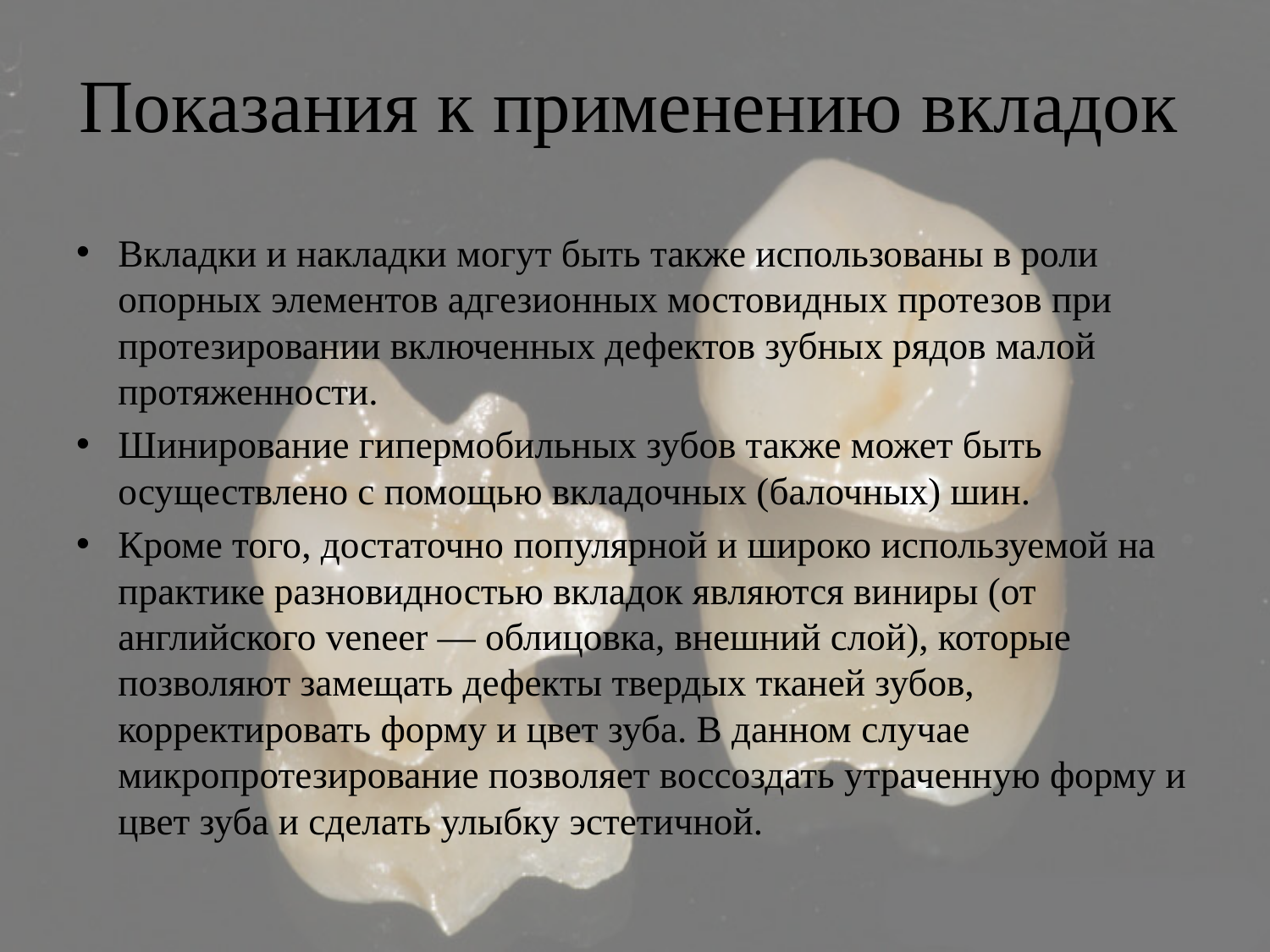

# Показания к применению вкладок
Вкладки и накладки могут быть также использованы в роли опорных элементов адгезионных мостовидных протезов при протезировании включенных дефектов зубных рядов малой протяженности.
Шинирование гипермобильных зубов также может быть осуществлено с помощью вкладочных (балочных) шин.
Кроме того, достаточно популярной и широко используемой на практике разновидностью вкладок являются виниры (от английского veneer — облицовка, внешний слой), которые позволяют замещать дефекты твердых тканей зубов, корректировать форму и цвет зуба. В данном случае микропротезирование позволяет воссоздать утраченную форму и цвет зуба и сделать улыбку эстетичной.